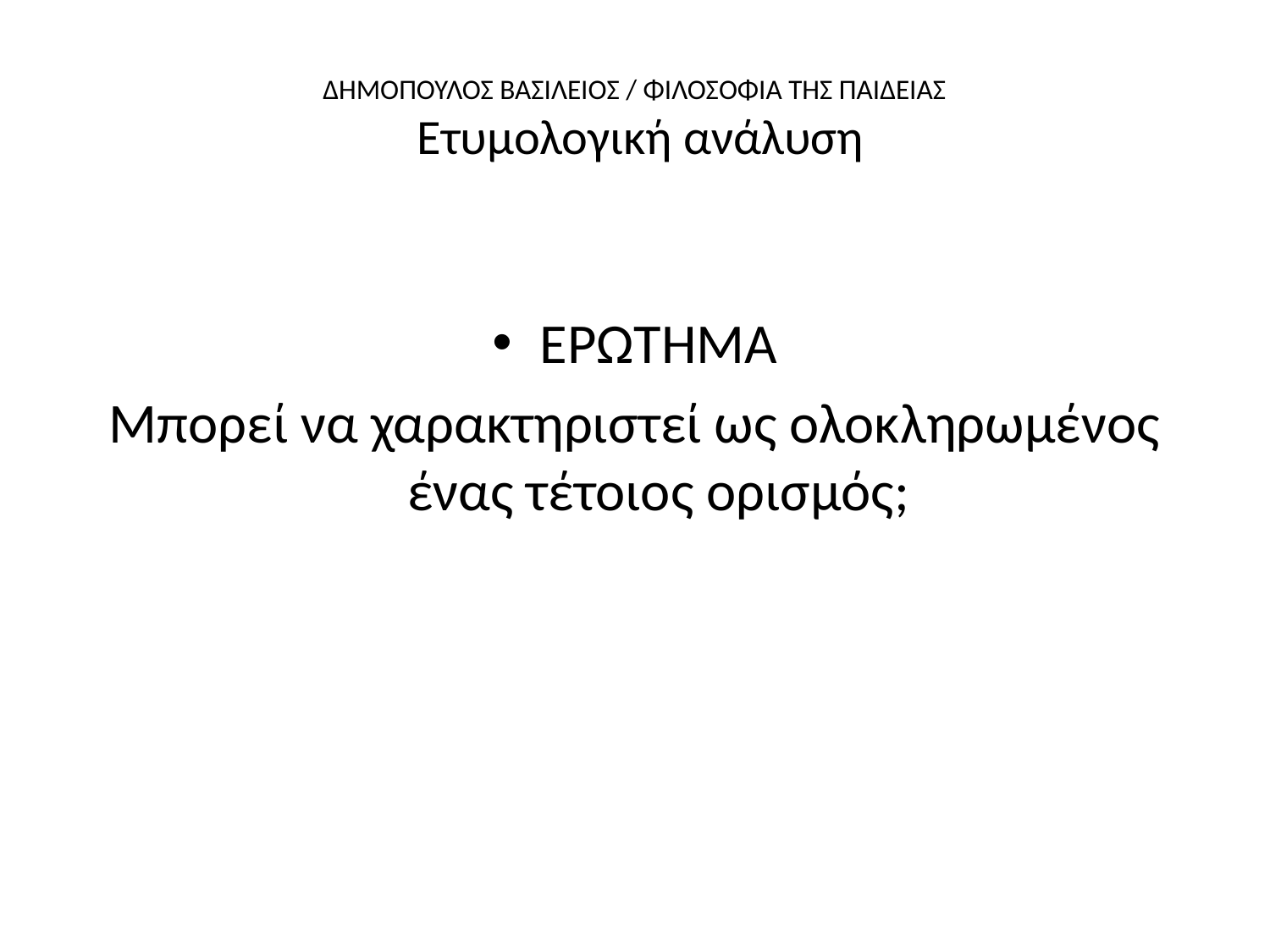

# ΔΗΜΟΠΟΥΛΟΣ ΒΑΣΙΛΕΙΟΣ / ΦΙΛΟΣΟΦΙΑ ΤΗΣ ΠΑΙΔΕΙΑΣ Ετυμολογική ανάλυση

ΕΡΩΤΗΜΑ
Μπορεί να χαρακτηριστεί ως ολοκληρωμένος ένας τέτοιος ορισμός;